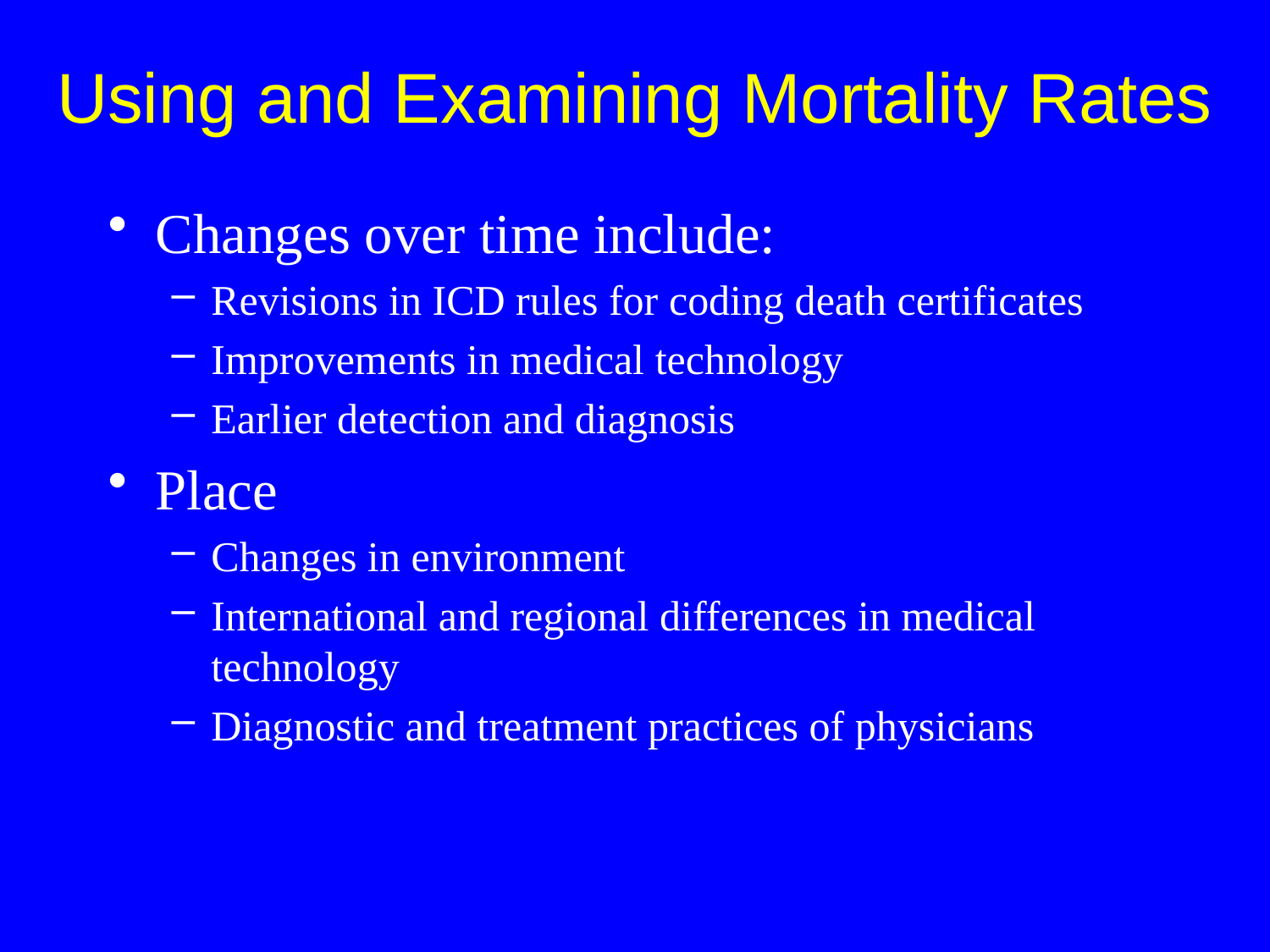

Using and Examining Mortality Rates
Changes over time include:
Revisions in ICD rules for coding death certificates
Improvements in medical technology
Earlier detection and diagnosis
Place
Changes in environment
International and regional differences in medical technology
Diagnostic and treatment practices of physicians